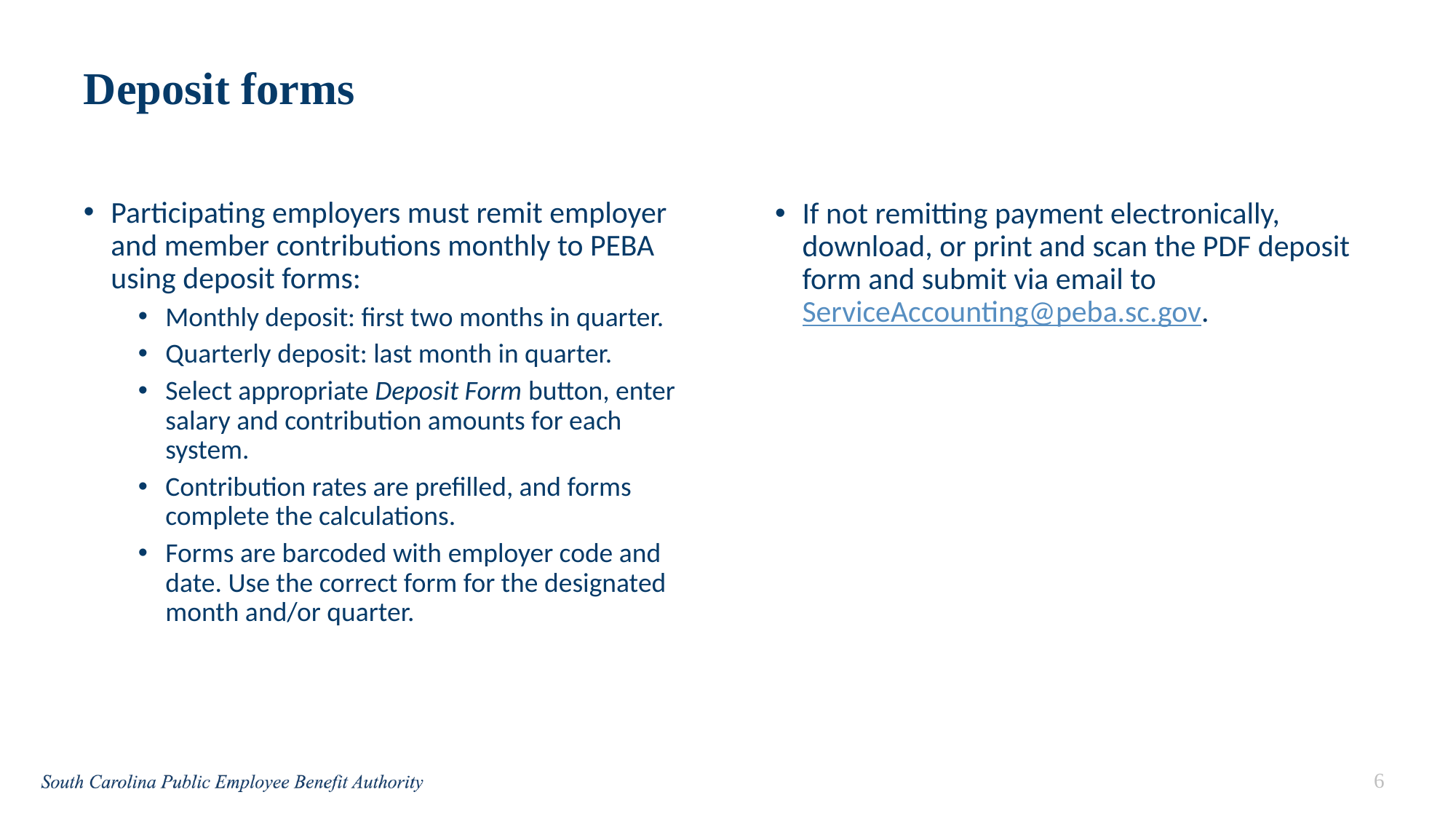

# Deposit forms
Participating employers must remit employer and member contributions monthly to PEBA using deposit forms:
Monthly deposit: first two months in quarter.
Quarterly deposit: last month in quarter.
Select appropriate Deposit Form button, enter salary and contribution amounts for each system.
Contribution rates are prefilled, and forms complete the calculations.
Forms are barcoded with employer code and date. Use the correct form for the designated month and/or quarter.
If not remitting payment electronically, download, or print and scan the PDF deposit form and submit via email to ServiceAccounting@peba.sc.gov.
6